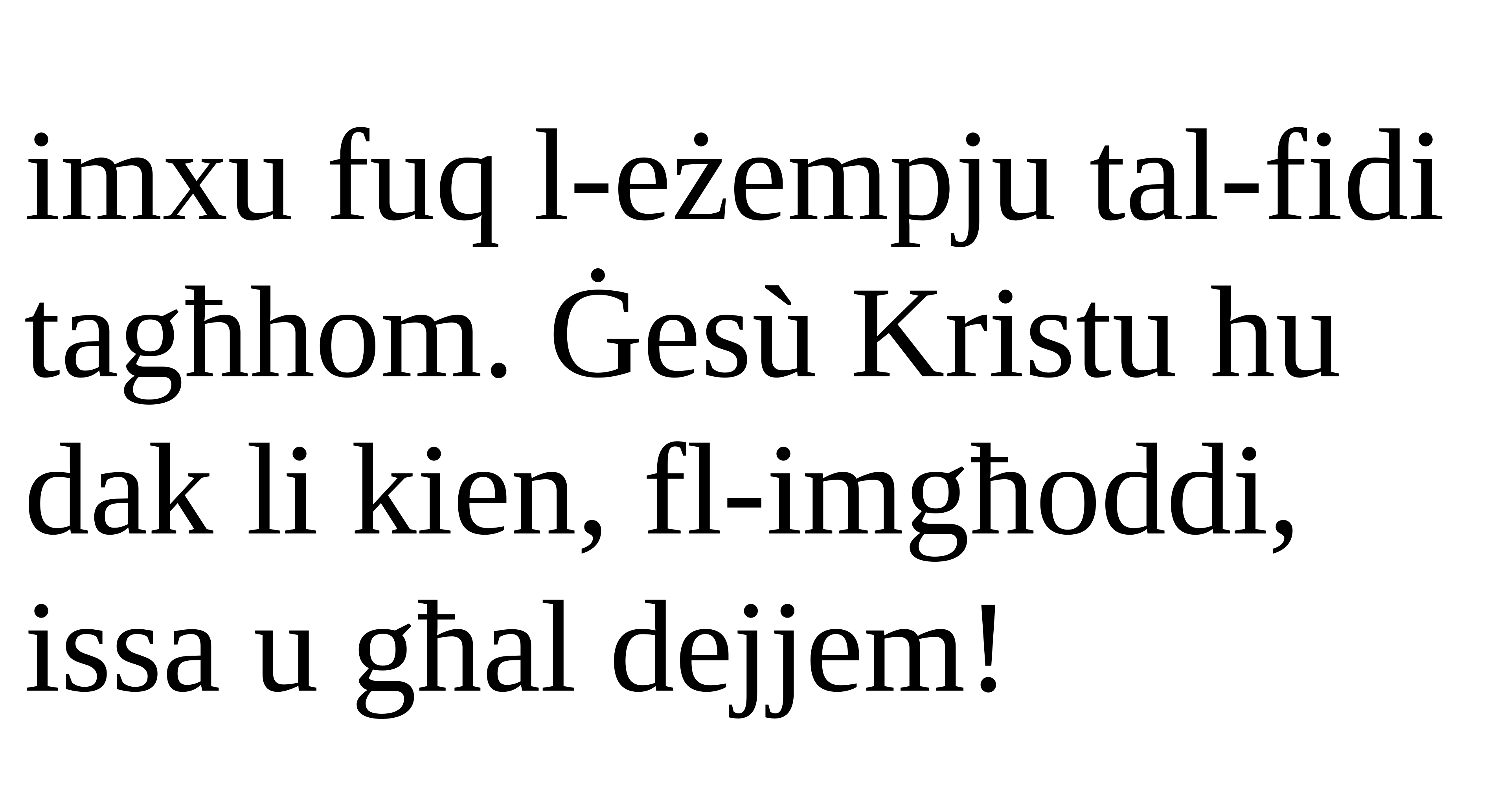

imxu fuq l-eżempju tal-fidi tagħhom. Ġesù Kristu hu dak li kien, fl-imgħoddi, issa u għal dejjem!